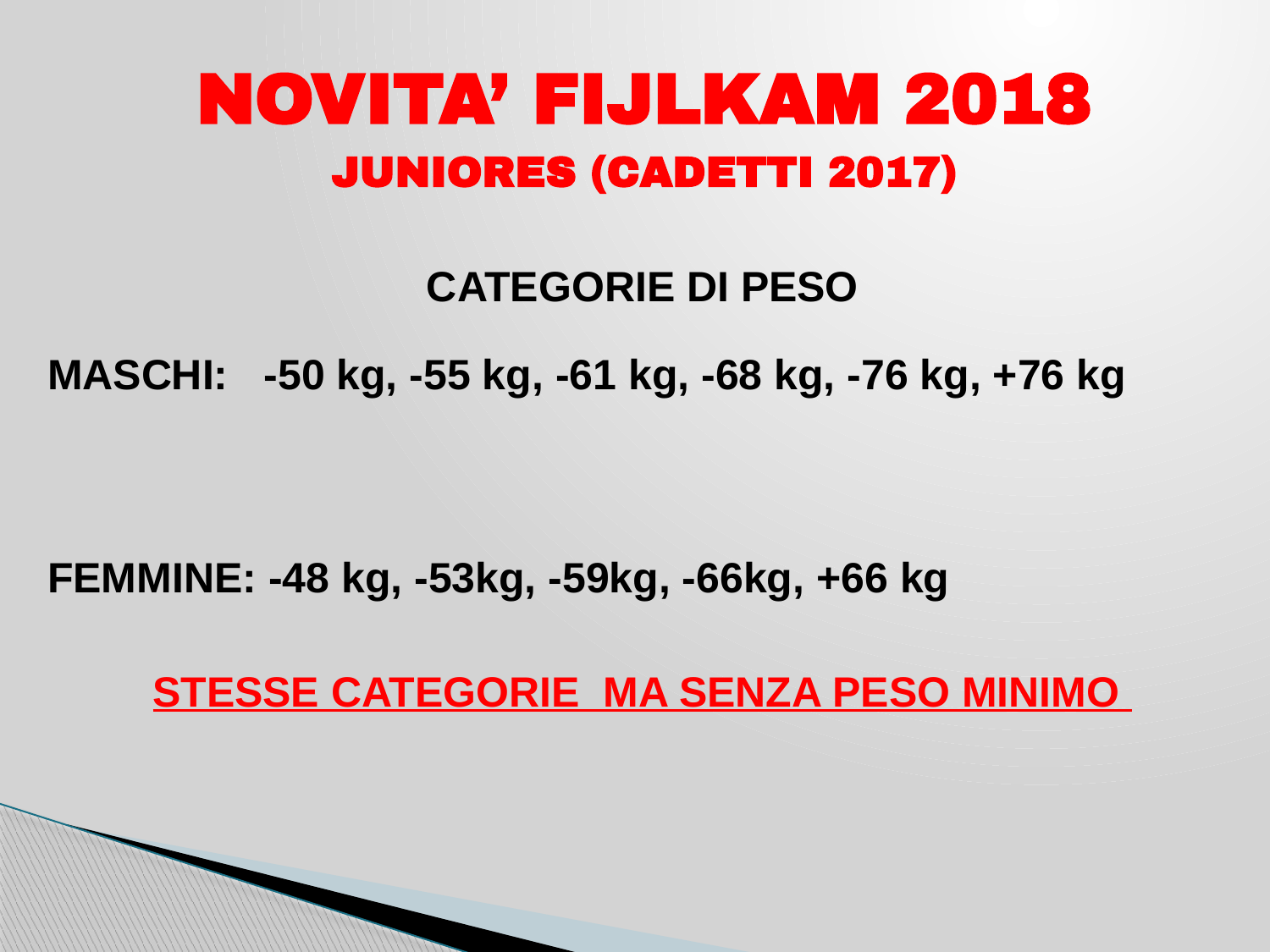

NOVITA’ FIJLKAM 2018
JUNIORES (CADETTI 2017)

CATEGORIE DI PESO

STESSE CATEGORIE  MA SENZA PESO MINIMO

MASCHI:   -50 kg, -55 kg, -61 kg, -68 kg, -76 kg, +76 kg

FEMMINE: -48 kg, -53kg, -59kg, -66kg, +66 kg